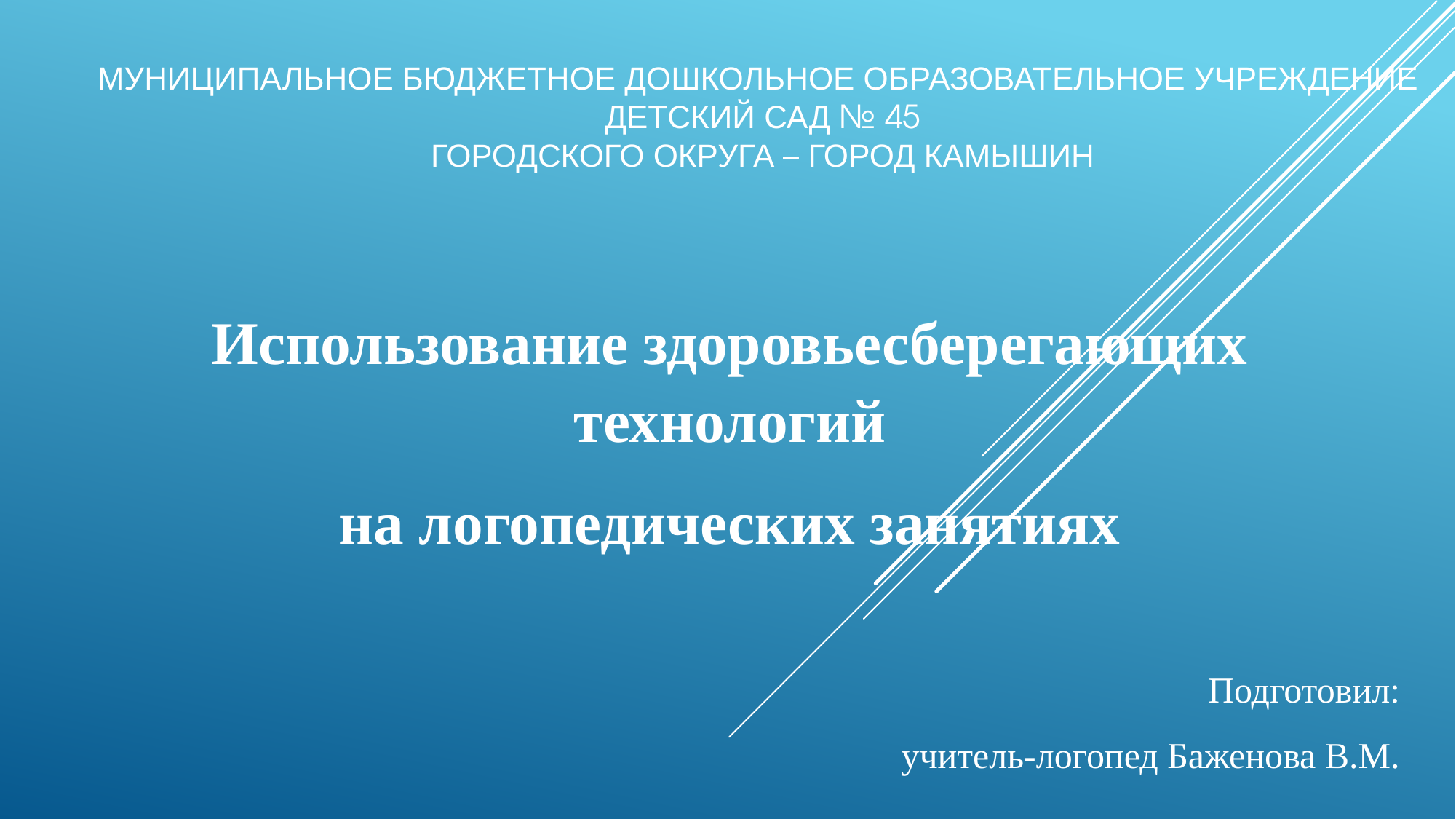

# Муниципальное бюджетное дошкольное образовательное учреждение Детский сад № 45 городского округа – город Камышин
Использование здоровьесберегающих технологий
на логопедических занятиях

Подготовил:
учитель-логопед Баженова В.М.